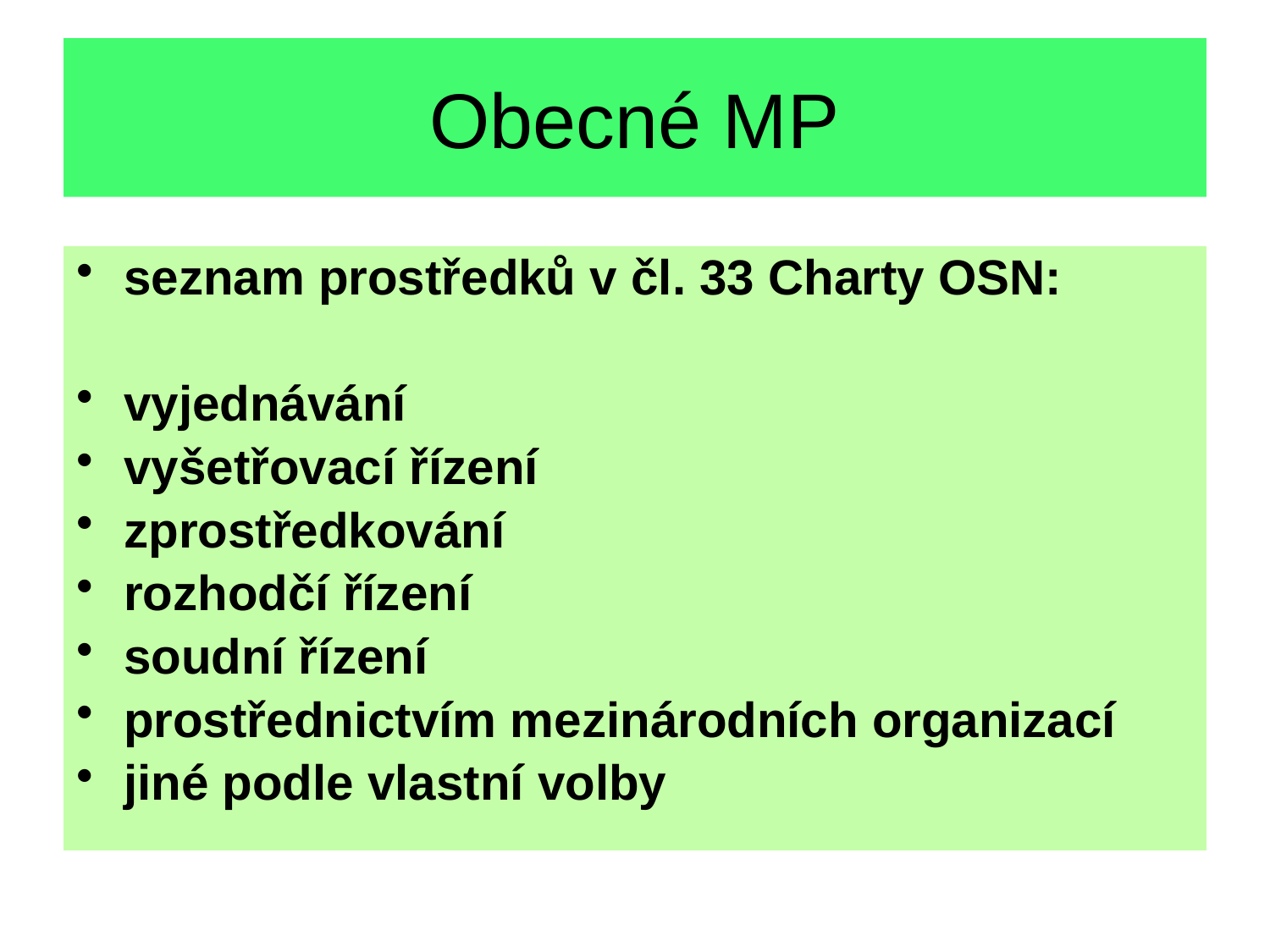

# Obecné MP
seznam prostředků v čl. 33 Charty OSN:

vyjednávání
vyšetřovací řízení
zprostředkování
rozhodčí řízení
soudní řízení
prostřednictvím mezinárodních organizací
jiné podle vlastní volby